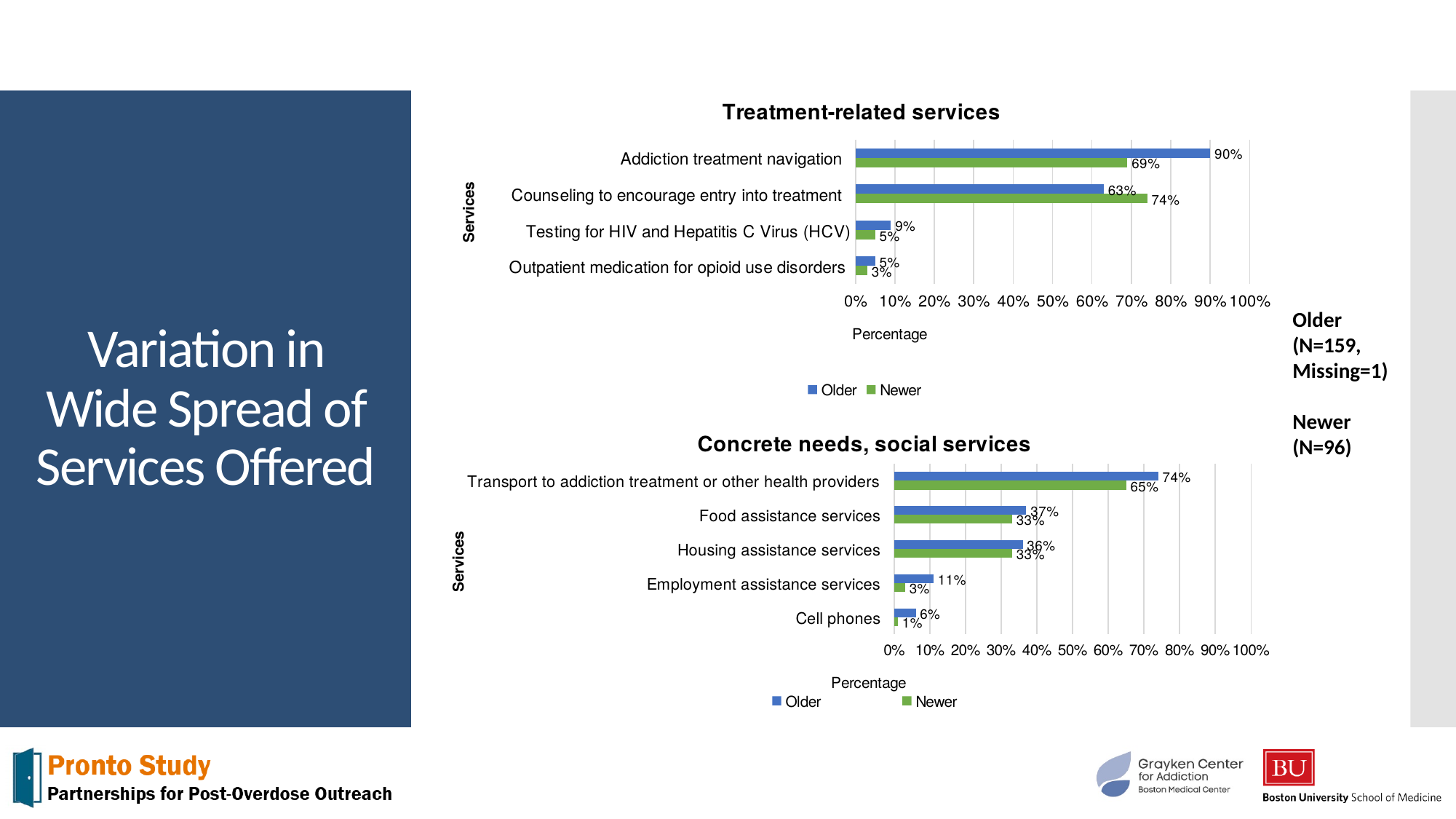

### Chart: Treatment-related services

| Category | Newer | Older |
|---|---|---|
| Outpatient medication for opioid use disorders  | 0.03 | 0.05 |
| Testing for HIV and Hepatitis C Virus (HCV) | 0.05 | 0.09 |
| Counseling to encourage entry into treatment   | 0.74 | 0.63 |
| Addiction treatment navigation   | 0.69 | 0.9 |
# Variation in Wide Spread of Services Offered
Older
(N=159, Missing=1)

Newer
(N=96)

### Chart: Concrete needs, social services

| Category | Newer | Older |
|---|---|---|
| Cell phones   | 0.01 | 0.06 |
| Employment assistance services   | 0.03 | 0.11 |
| Housing assistance services   | 0.33 | 0.36 |
| Food assistance services   | 0.33 | 0.37 |
| Transport to addiction treatment or other health providers   | 0.65 | 0.74 |